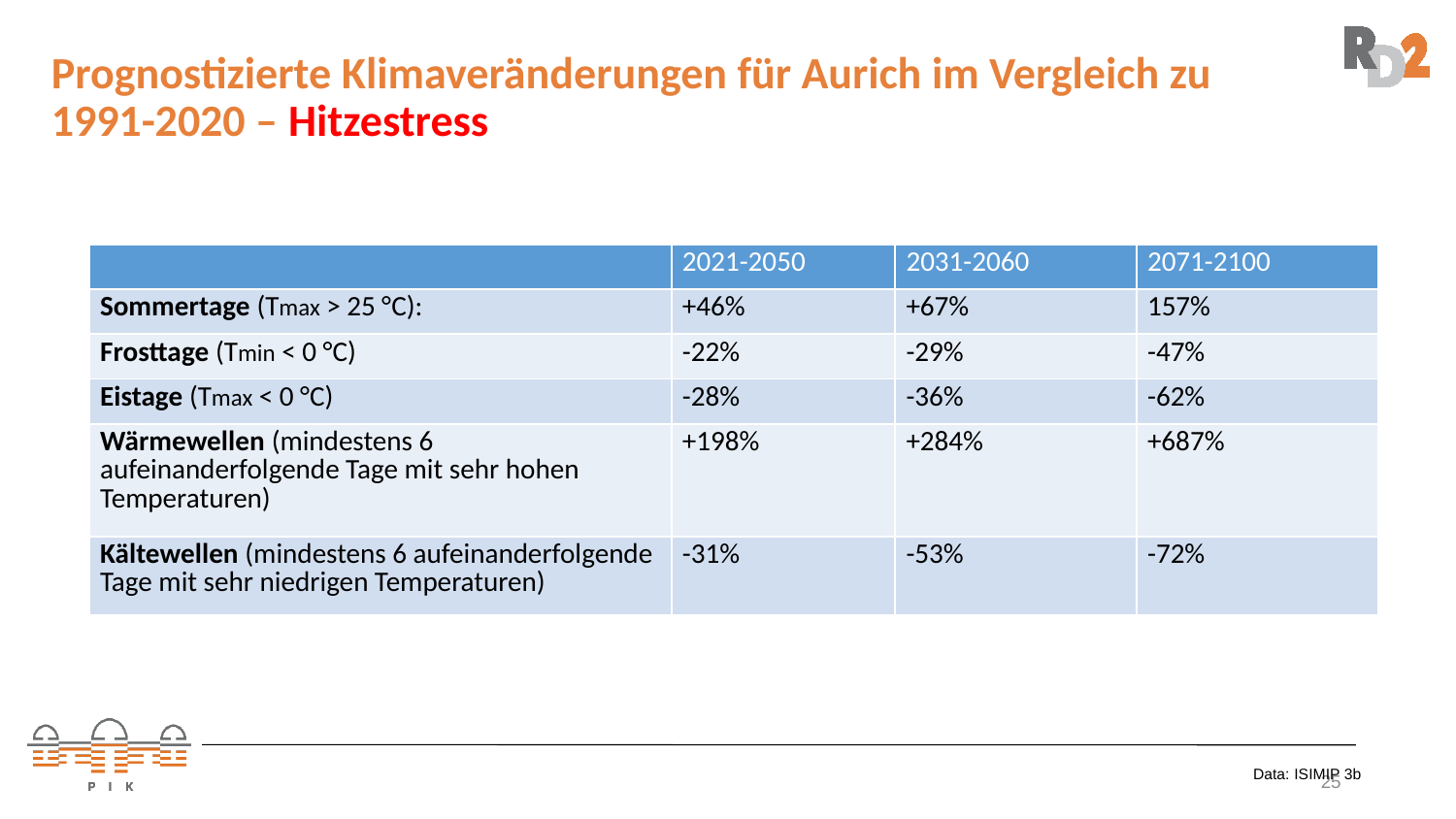

# Prognostizierte Klimaveränderungen für Aurich im Vergleich zu 1991-2020 – Hitzestress
|  | 2021-2050 | 2031-2060 | 2071-2100 |
| --- | --- | --- | --- |
| Sommertage (Tmax > 25 °C): | +46% | +67% | 157% |
| Frosttage (Tmin < 0 °C) | -22% | -29% | -47% |
| Eistage (Tmax < 0 °C) | -28% | -36% | -62% |
| Wärmewellen (mindestens 6 aufeinanderfolgende Tage mit sehr hohen Temperaturen) | +198% | +284% | +687% |
| Kältewellen (mindestens 6 aufeinanderfolgende Tage mit sehr niedrigen Temperaturen) | -31% | -53% | -72% |
Data: ISIMIP 3b
25